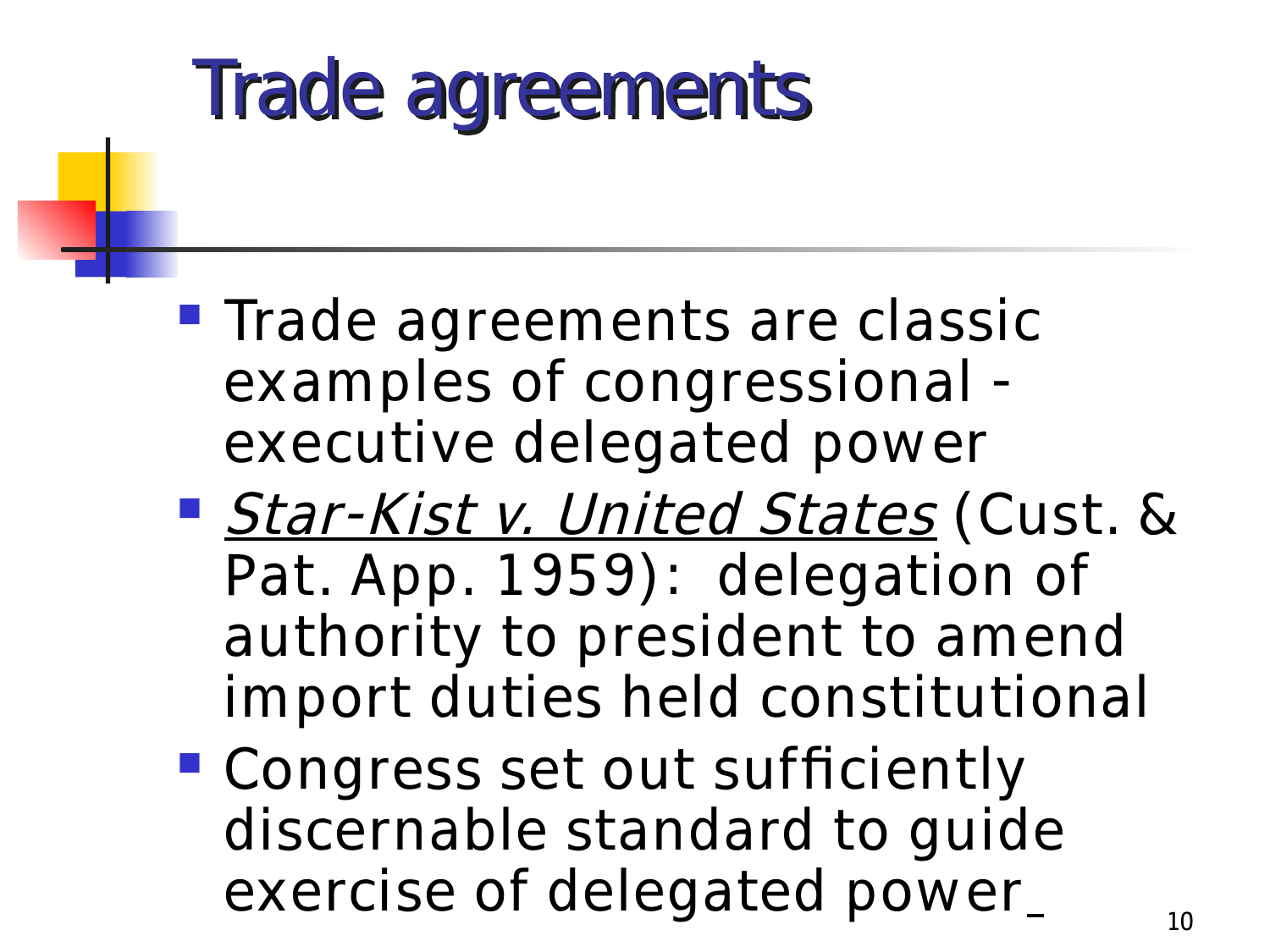

# Trade agreements
Trade agreements are classic examples of congressional - executive delegated power
Star-Kist v. United States (Cust. & Pat. App. 1959):  delegation of authority to president to amend import duties held constitutional
Congress set out sufficiently discernable standard to guide exercise of delegated power
10